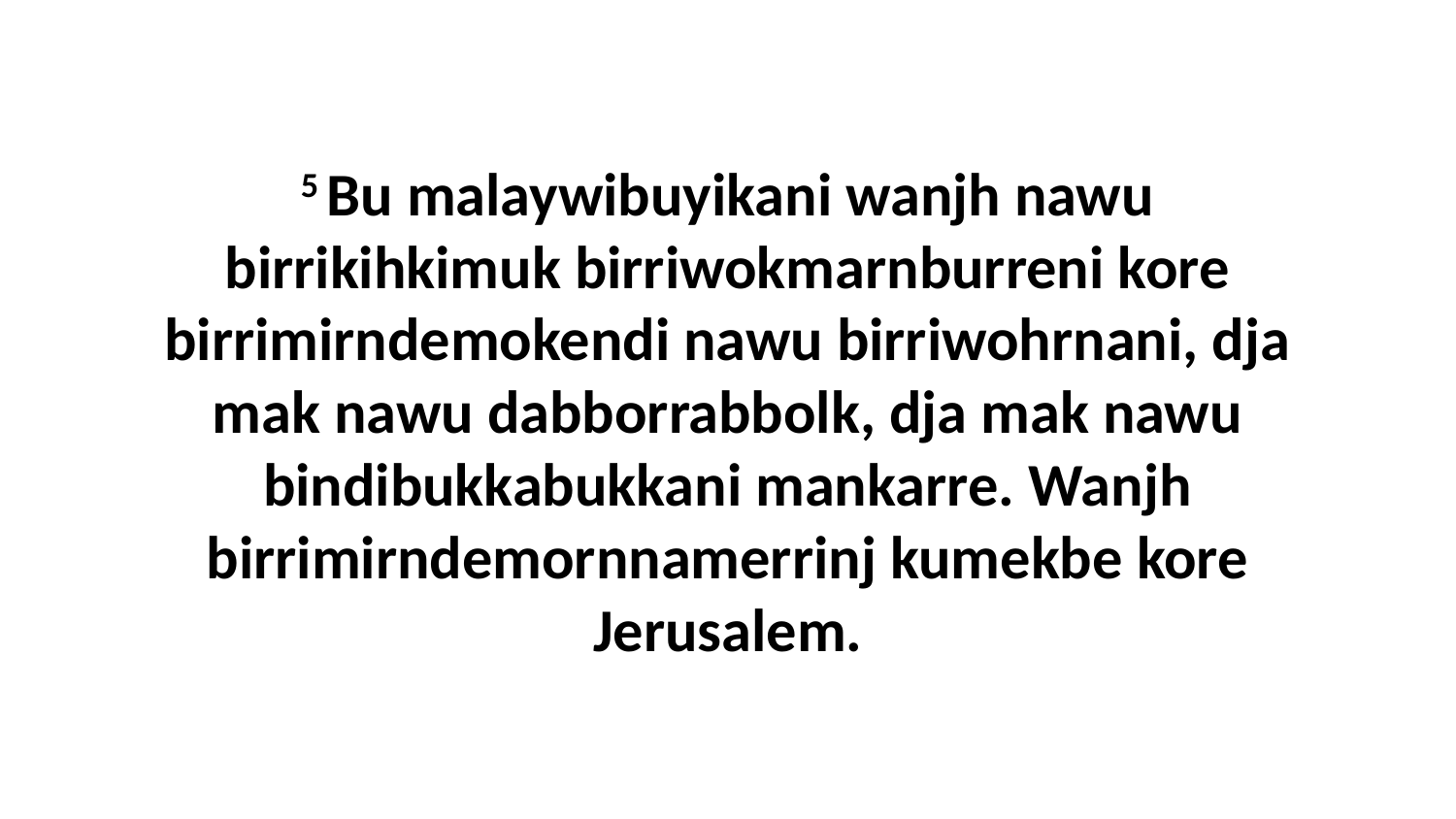

5 Bu malaywibuyikani wanjh nawu birrikihkimuk birriwokmarnburreni kore birrimirndemokendi nawu birriwohrnani, dja mak nawu dabborrabbolk, dja mak nawu bindibukkabukkani mankarre. Wanjh birrimirndemornnamerrinj kumekbe kore Jerusalem.